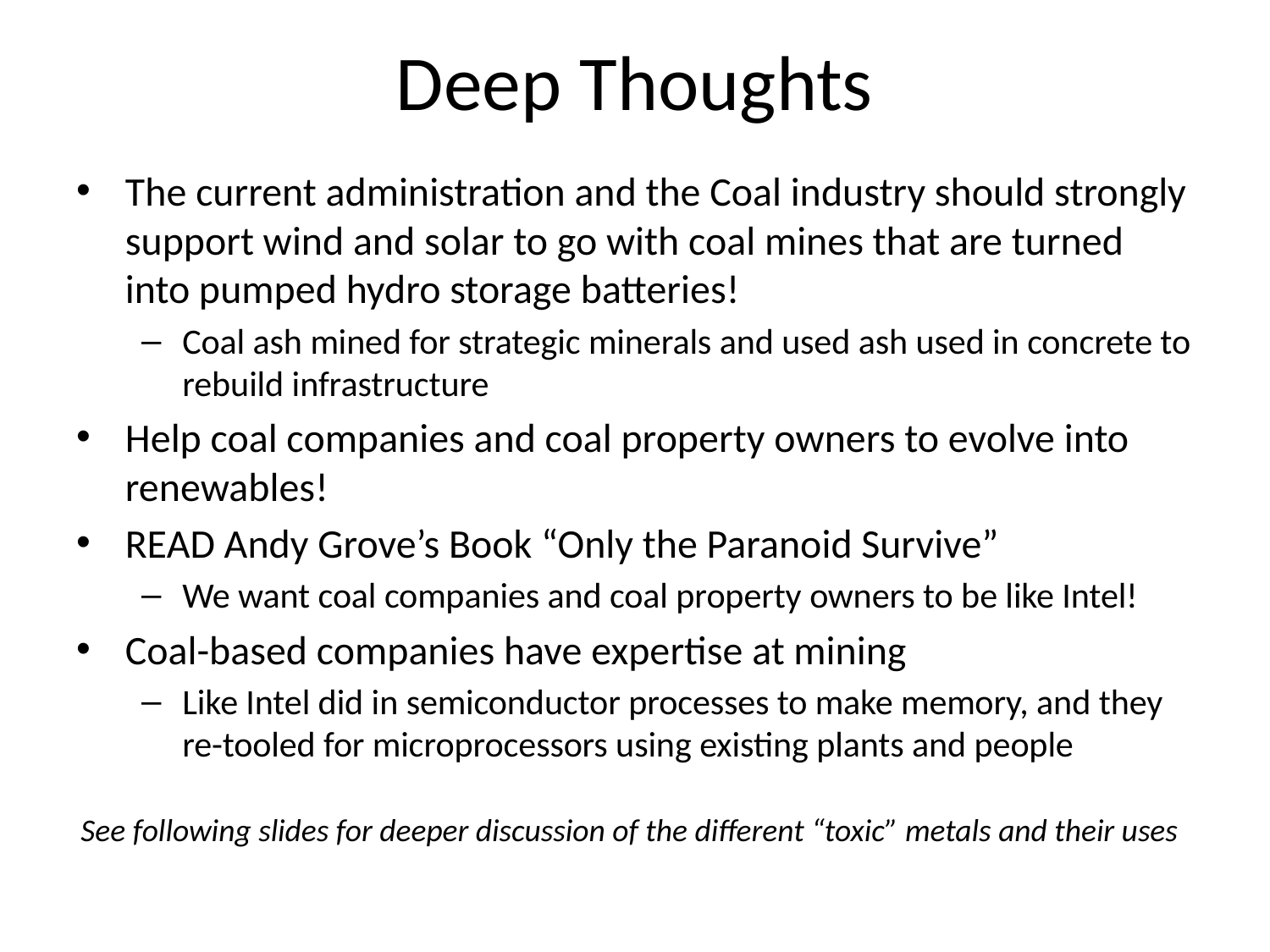

# Deep Thoughts
The current administration and the Coal industry should strongly support wind and solar to go with coal mines that are turned into pumped hydro storage batteries!
Coal ash mined for strategic minerals and used ash used in concrete to rebuild infrastructure
Help coal companies and coal property owners to evolve into renewables!
READ Andy Grove’s Book “Only the Paranoid Survive”
We want coal companies and coal property owners to be like Intel!
Coal-based companies have expertise at mining
Like Intel did in semiconductor processes to make memory, and they re-tooled for microprocessors using existing plants and people
See following slides for deeper discussion of the different “toxic” metals and their uses